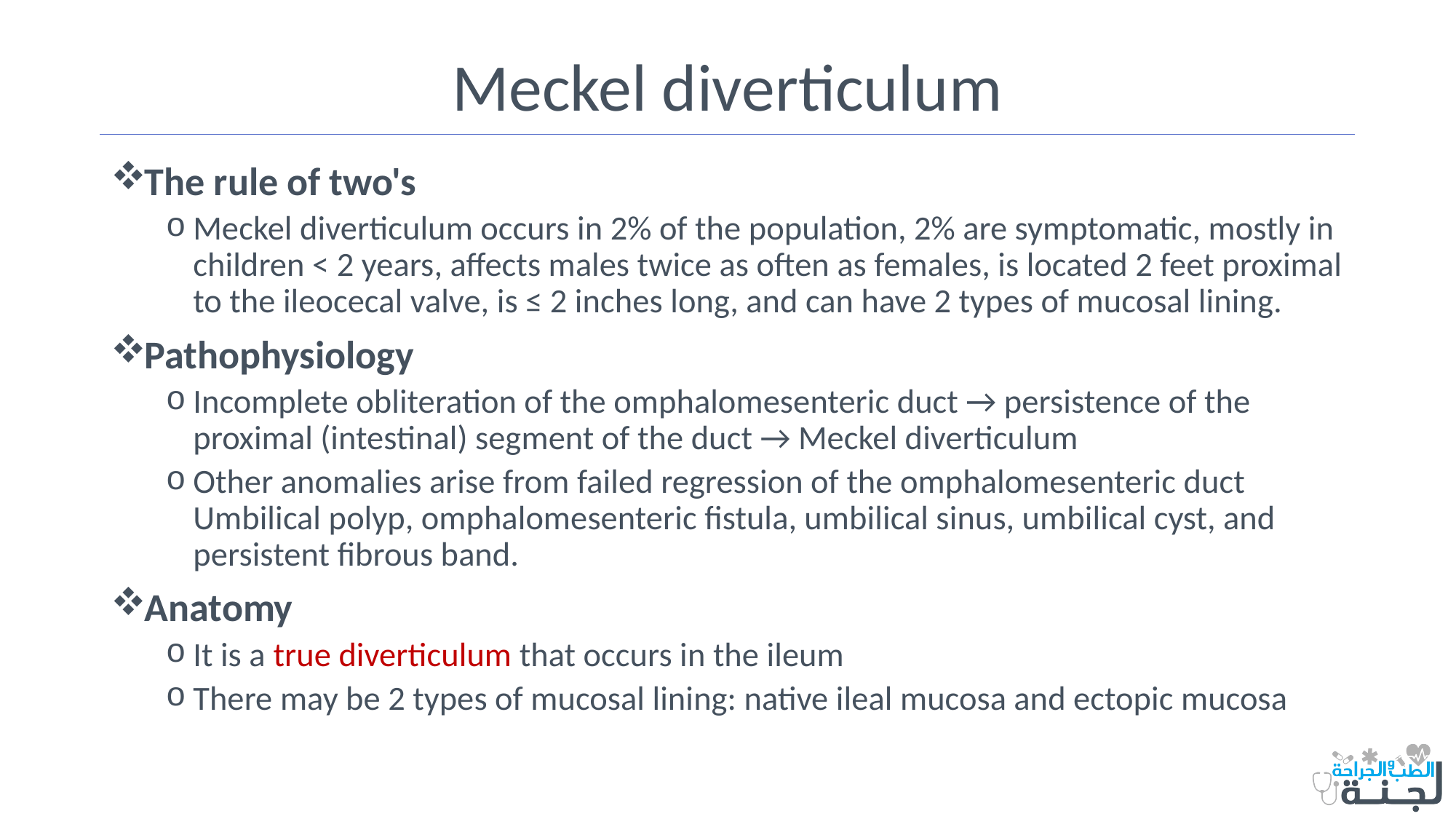

# Meckel diverticulum
The rule of two's
Meckel diverticulum occurs in 2% of the population, 2% are symptomatic, mostly in children < 2 years, affects males twice as often as females, is located 2 feet proximal to the ileocecal valve, is ≤ 2 inches long, and can have 2 types of mucosal lining.
Pathophysiology
Incomplete obliteration of the omphalomesenteric duct → persistence of the proximal (intestinal) segment of the duct → Meckel diverticulum
Other anomalies arise from failed regression of the omphalomesenteric duct Umbilical polyp, omphalomesenteric fistula, umbilical sinus, umbilical cyst, and persistent fibrous band.
Anatomy
It is a true diverticulum that occurs in the ileum
There may be 2 types of mucosal lining: native ileal mucosa and ectopic mucosa